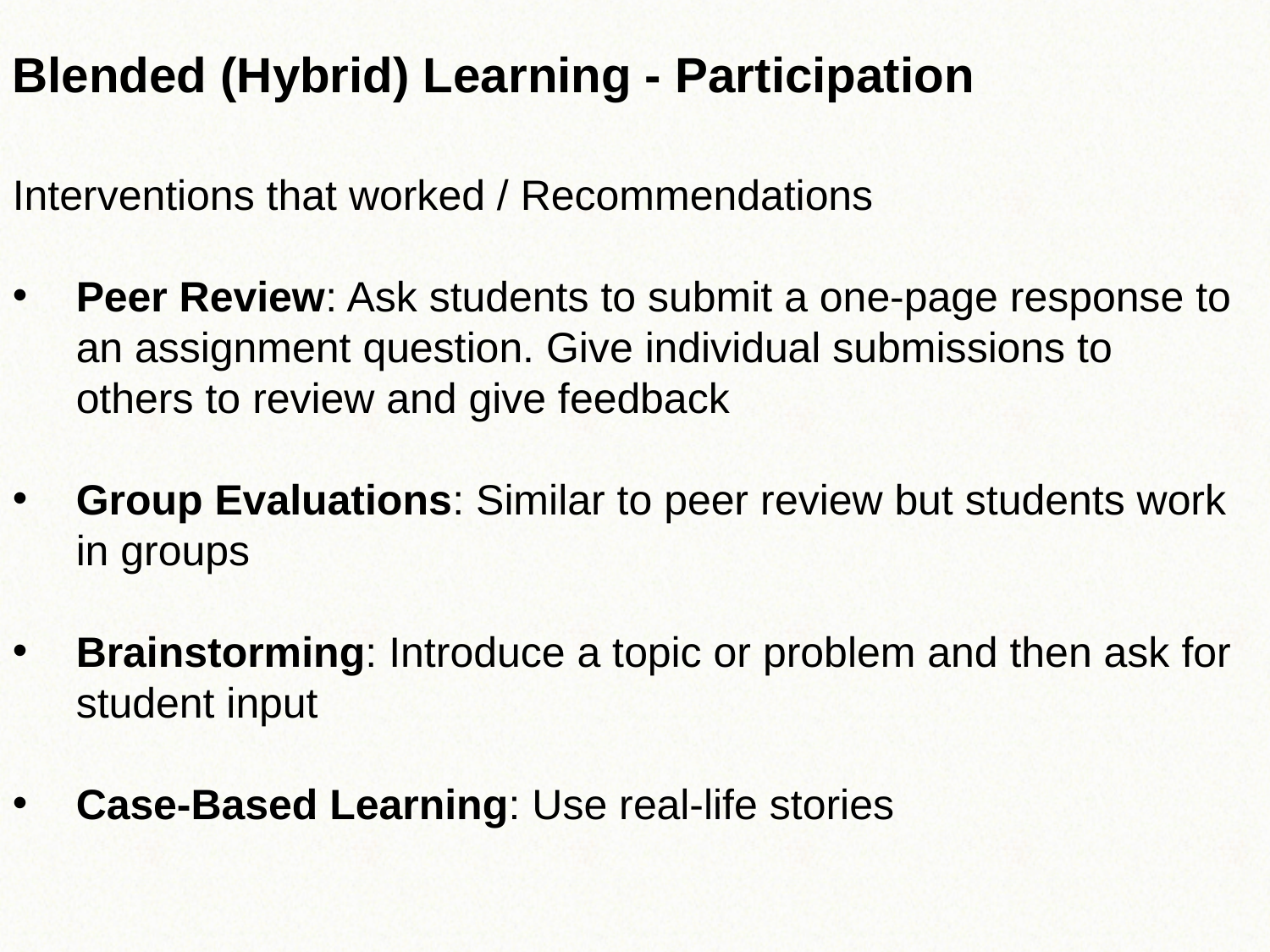

Blended (Hybrid) Learning - Participation
Interventions that worked / Recommendations

Peer Review: Ask students to submit a one-page response to an assignment question. Give individual submissions to others to review and give feedback

Group Evaluations: Similar to peer review but students work in groups

Brainstorming: Introduce a topic or problem and then ask for student input

Case-Based Learning: Use real-life stories